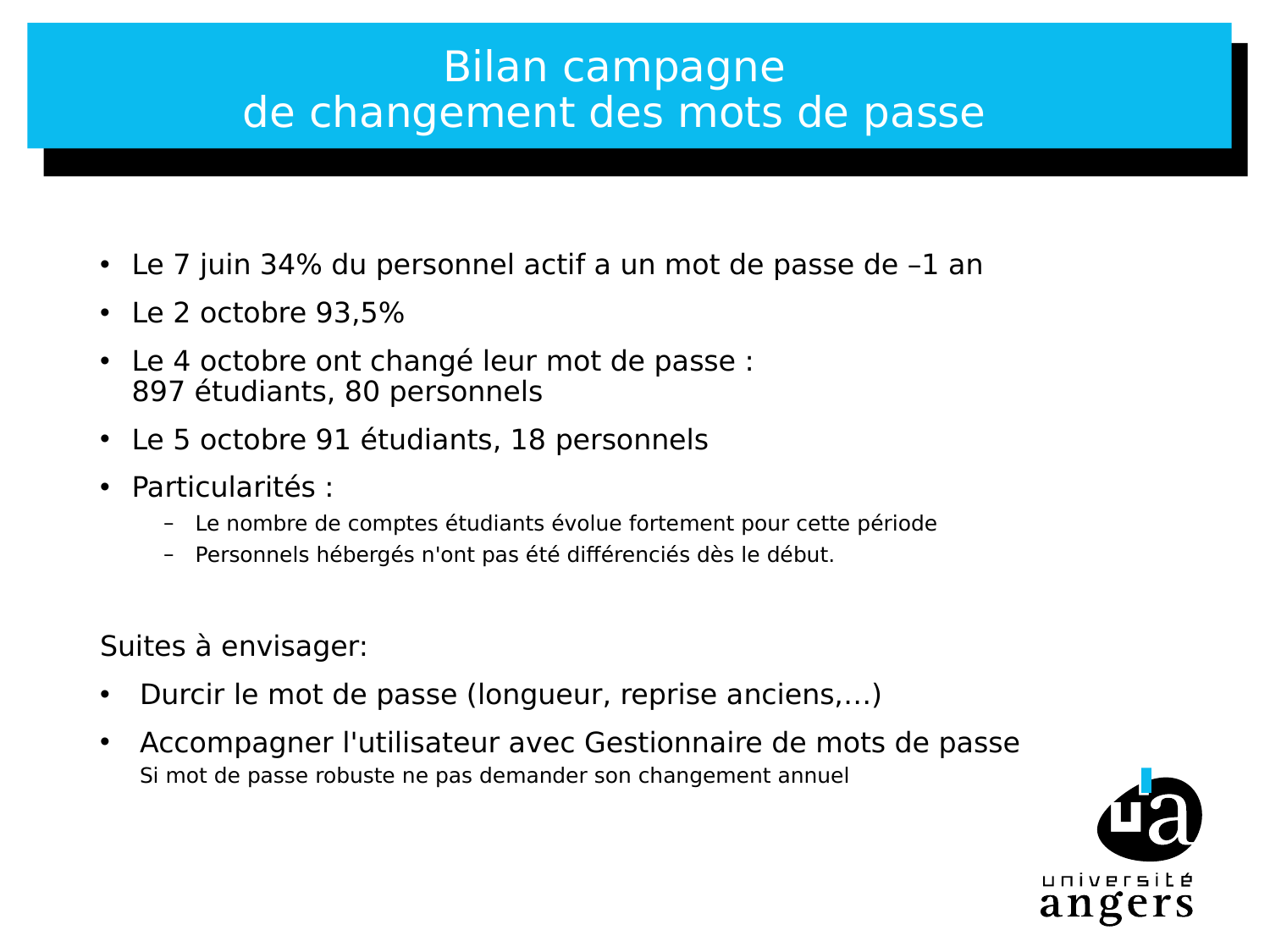

# Bilan campagne de changement des mots de passe
Le 7 juin 34% du personnel actif a un mot de passe de –1 an
Le 2 octobre 93,5%
Le 4 octobre ont changé leur mot de passe : 
897 étudiants, 80 personnels
Le 5 octobre 91 étudiants, 18 personnels
Particularités :
Le nombre de comptes étudiants évolue fortement pour cette période
Personnels hébergés n'ont pas été différenciés dès le début.

Suites à envisager:
Durcir le mot de passe (longueur, reprise anciens,…)
Accompagner l'utilisateur avec Gestionnaire de mots de passe
Si mot de passe robuste ne pas demander son changement annuel